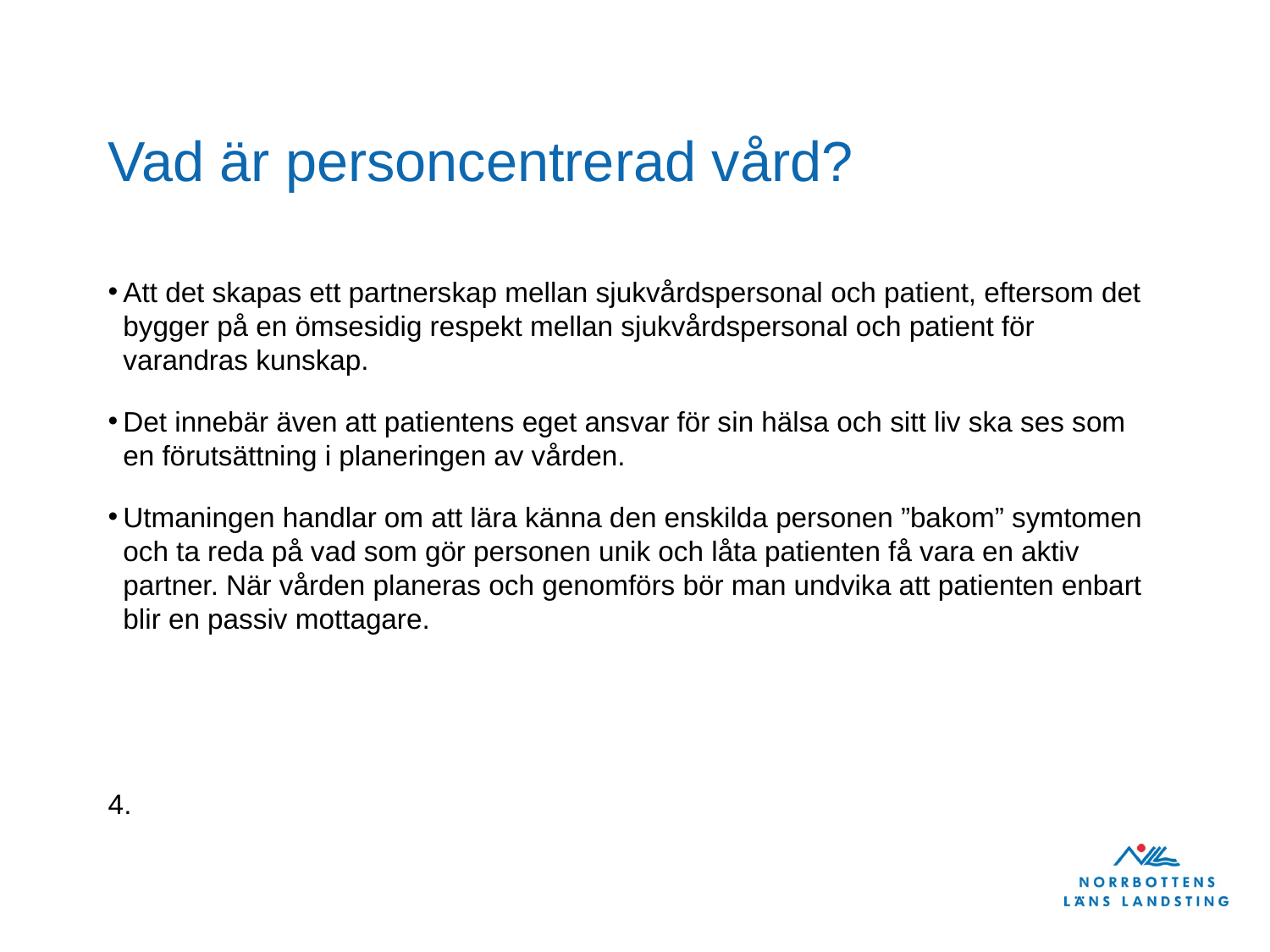

# Vad är personcentrerad vård?
Att det skapas ett partnerskap mellan sjukvårdspersonal och patient, eftersom det bygger på en ömsesidig respekt mellan sjukvårdspersonal och patient för varandras kunskap.
Det innebär även att patientens eget ansvar för sin hälsa och sitt liv ska ses som en förutsättning i planeringen av vården.
Utmaningen handlar om att lära känna den enskilda personen ”bakom” symtomen och ta reda på vad som gör personen unik och låta patienten få vara en aktiv partner. När vården planeras och genomförs bör man undvika att patienten enbart blir en passiv mottagare.

4.